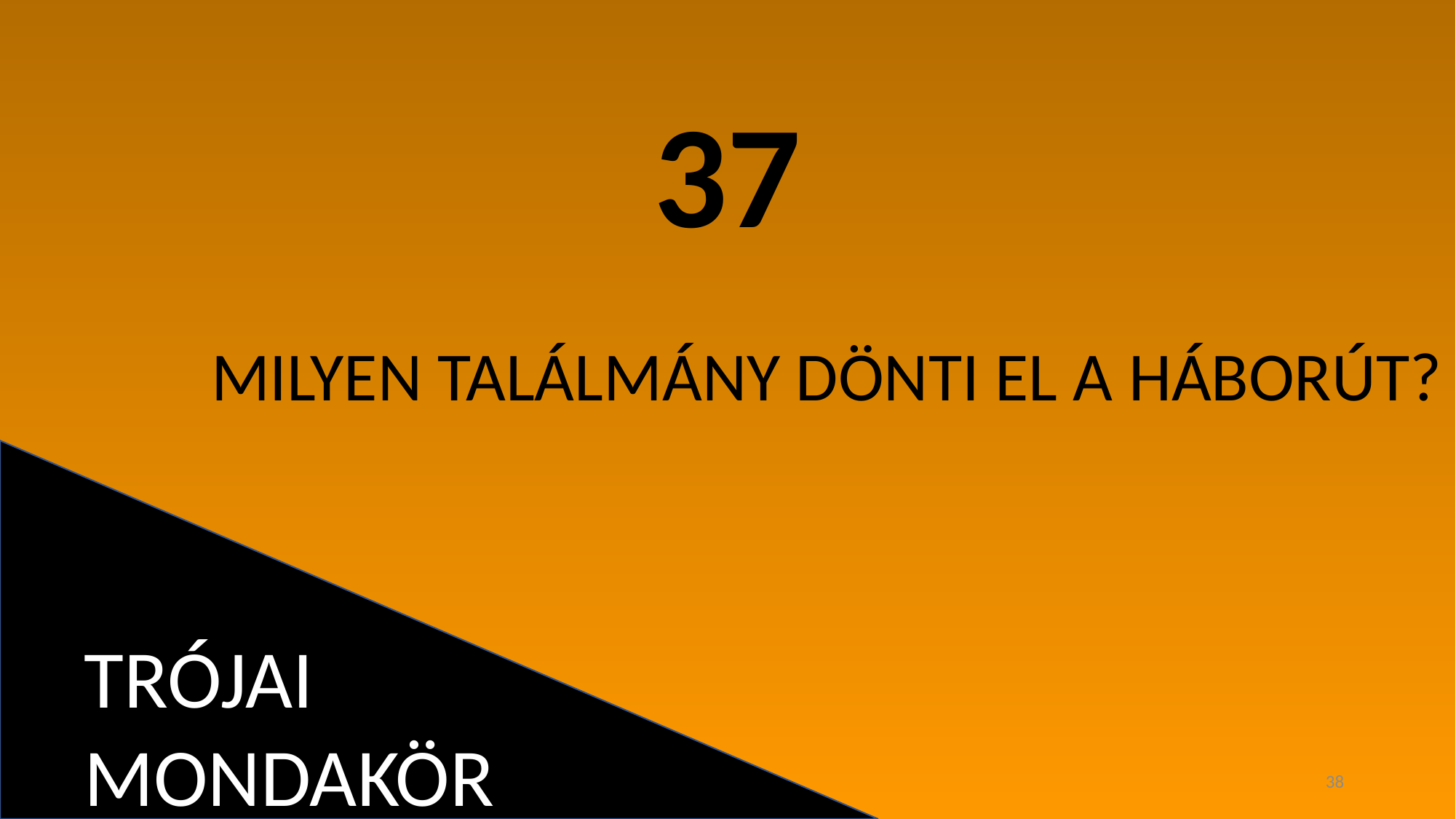

37
# MILYEN TALÁLMÁNY DÖNTI EL A HÁBORÚT?
TRÓJAI MONDAKÖR
38